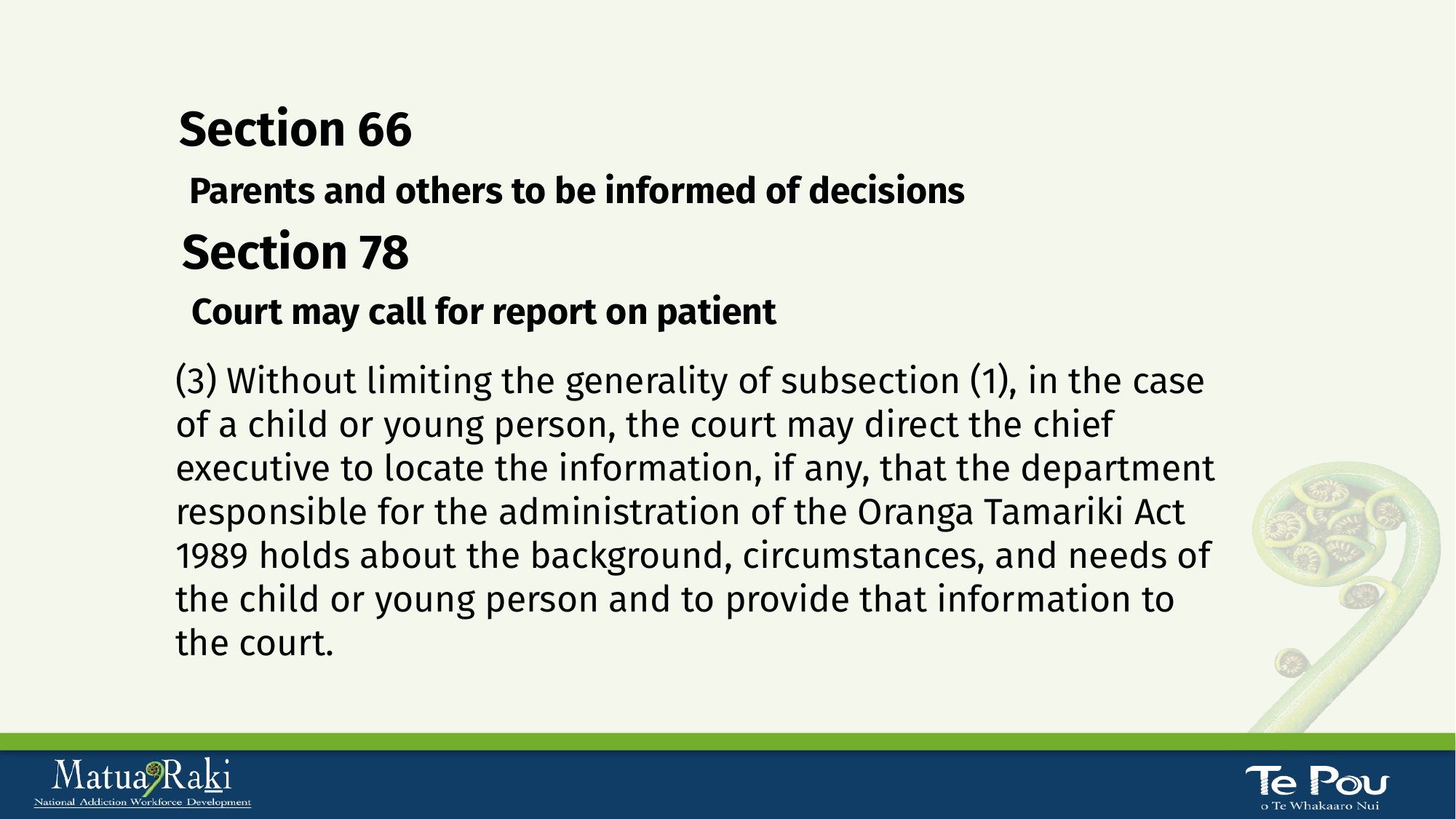

Section 66
Parents and others to be informed of decisions
Section 78
Court may call for report on patient
(3) Without limiting the generality of subsection (1), in the case of a child or young person, the court may direct the chief executive to locate the information, if any, that the department responsible for the administration of the Oranga Tamariki Act 1989 holds about the background, circumstances, and needs of the child or young person and to provide that information to the court.